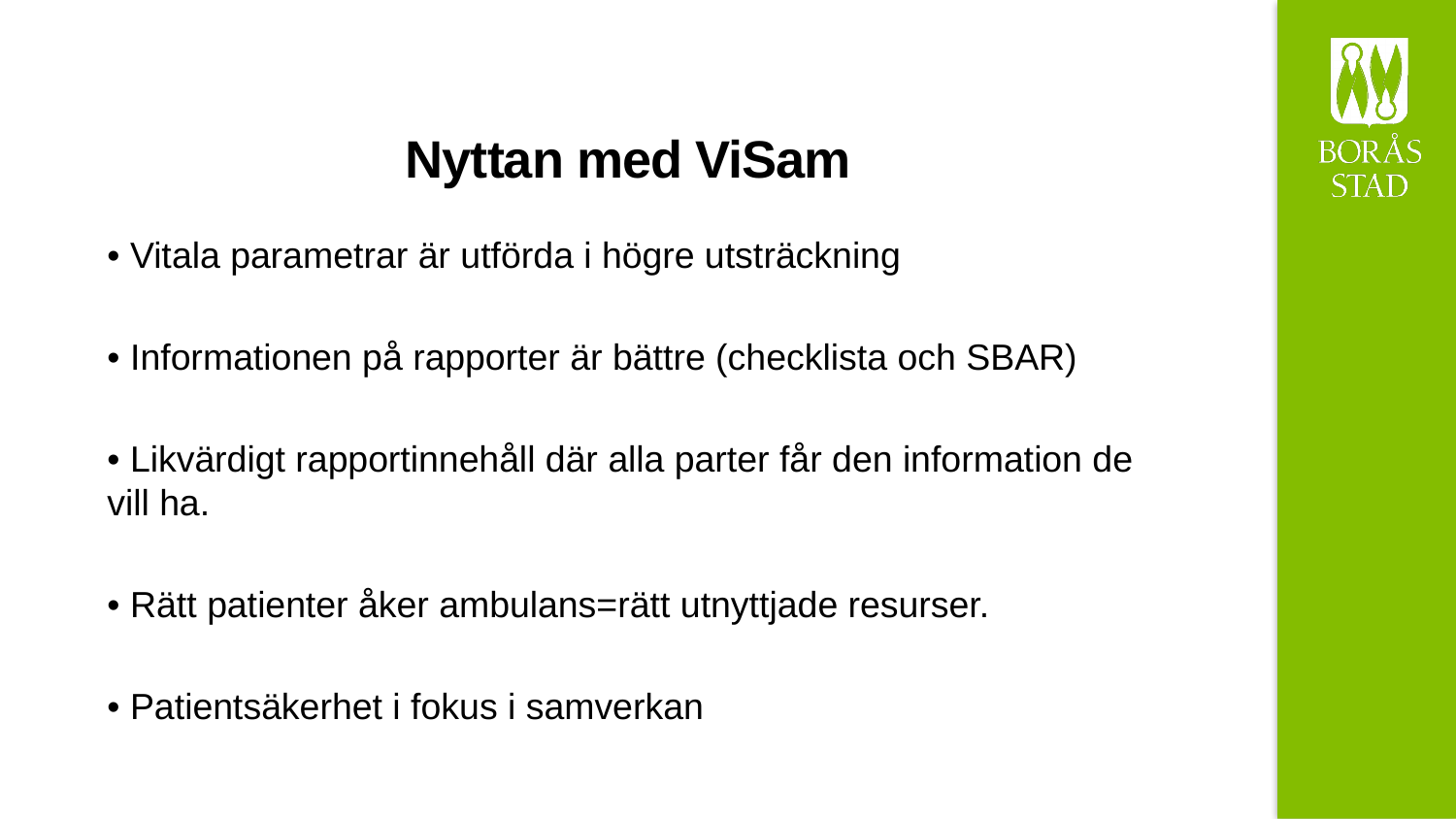

# Nyttan med ViSam
• Vitala parametrar är utförda i högre utsträckning

• Informationen på rapporter är bättre (checklista och SBAR)

• Likvärdigt rapportinnehåll där alla parter får den information de vill ha.

• Rätt patienter åker ambulans=rätt utnyttjade resurser.

• Patientsäkerhet i fokus i samverkan